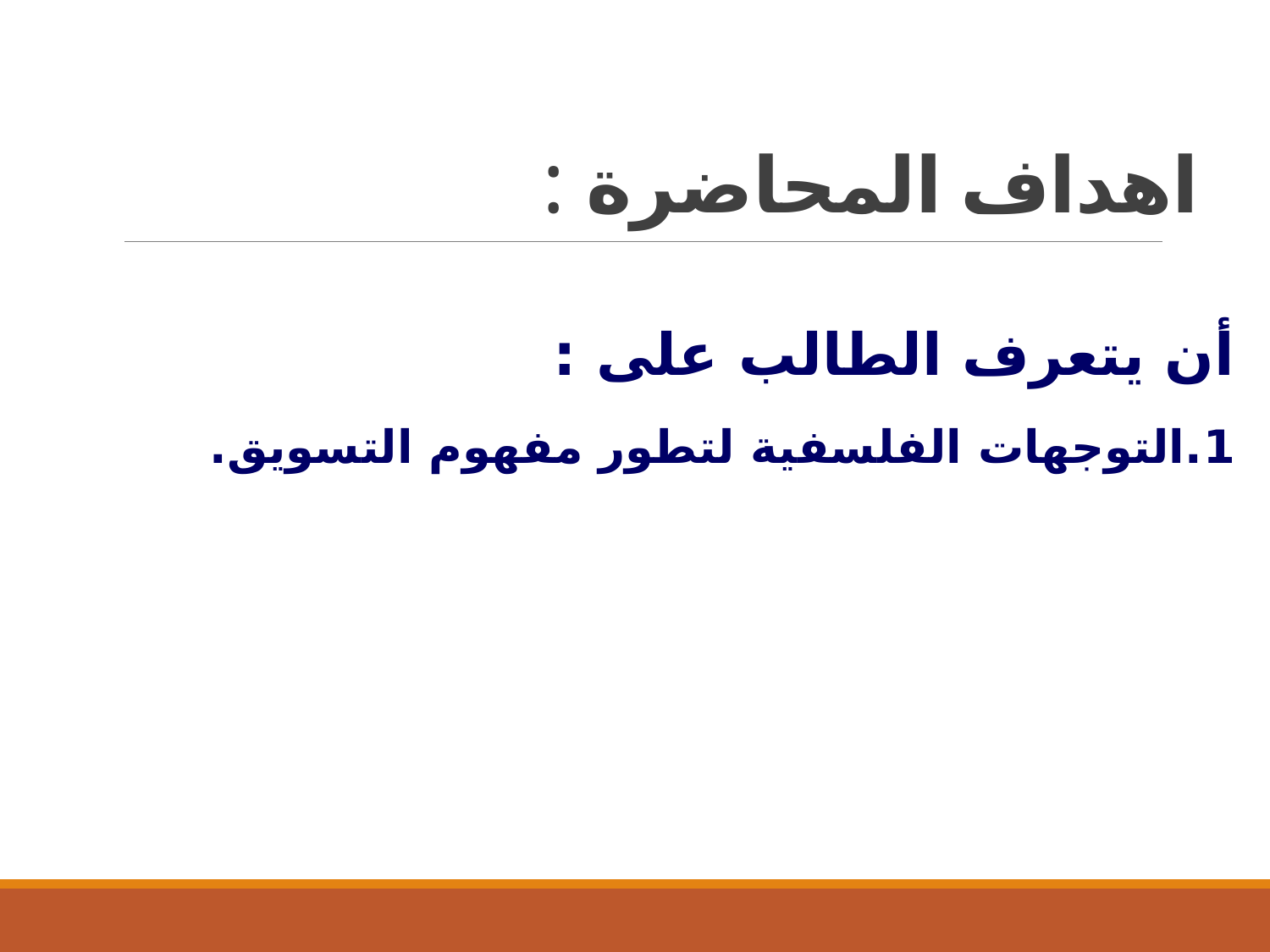

# اهداف المحاضرة :
أن يتعرف الطالب على :
1.التوجهات الفلسفية لتطور مفهوم التسويق.